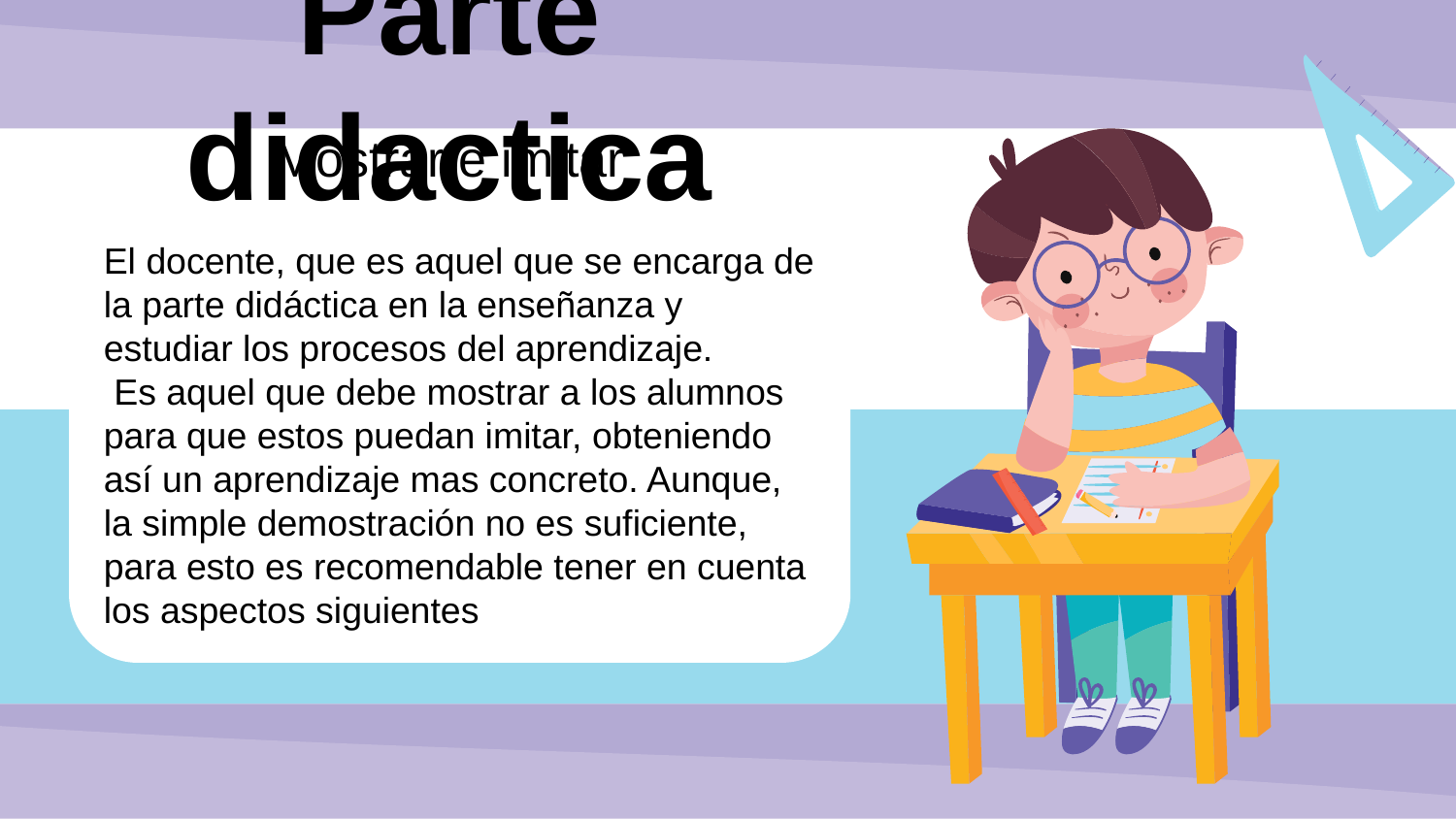

# Parte didactica

Mostrar e imitar

El docente, que es aquel que se encarga de la parte didáctica en la enseñanza y estudiar los procesos del aprendizaje.
 Es aquel que debe mostrar a los alumnos para que estos puedan imitar, obteniendo así un aprendizaje mas concreto. Aunque, la simple demostración no es suficiente, para esto es recomendable tener en cuenta los aspectos siguientes